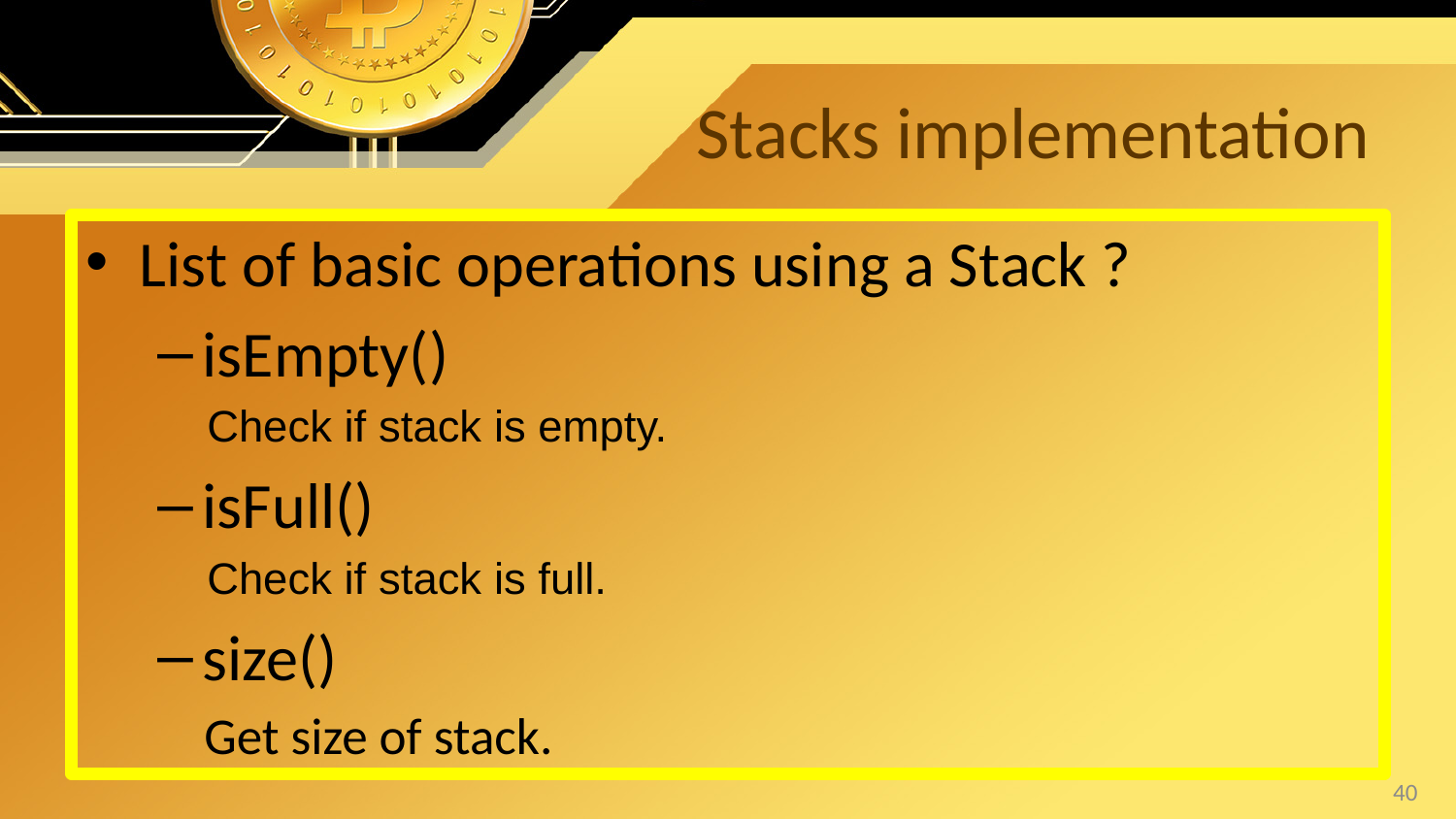

# Stacks implementation
List of basic operations using a Stack ?
isEmpty()
    Check if stack is empty.
isFull()
    Check if stack is full.
size()
    Get size of stack.
40